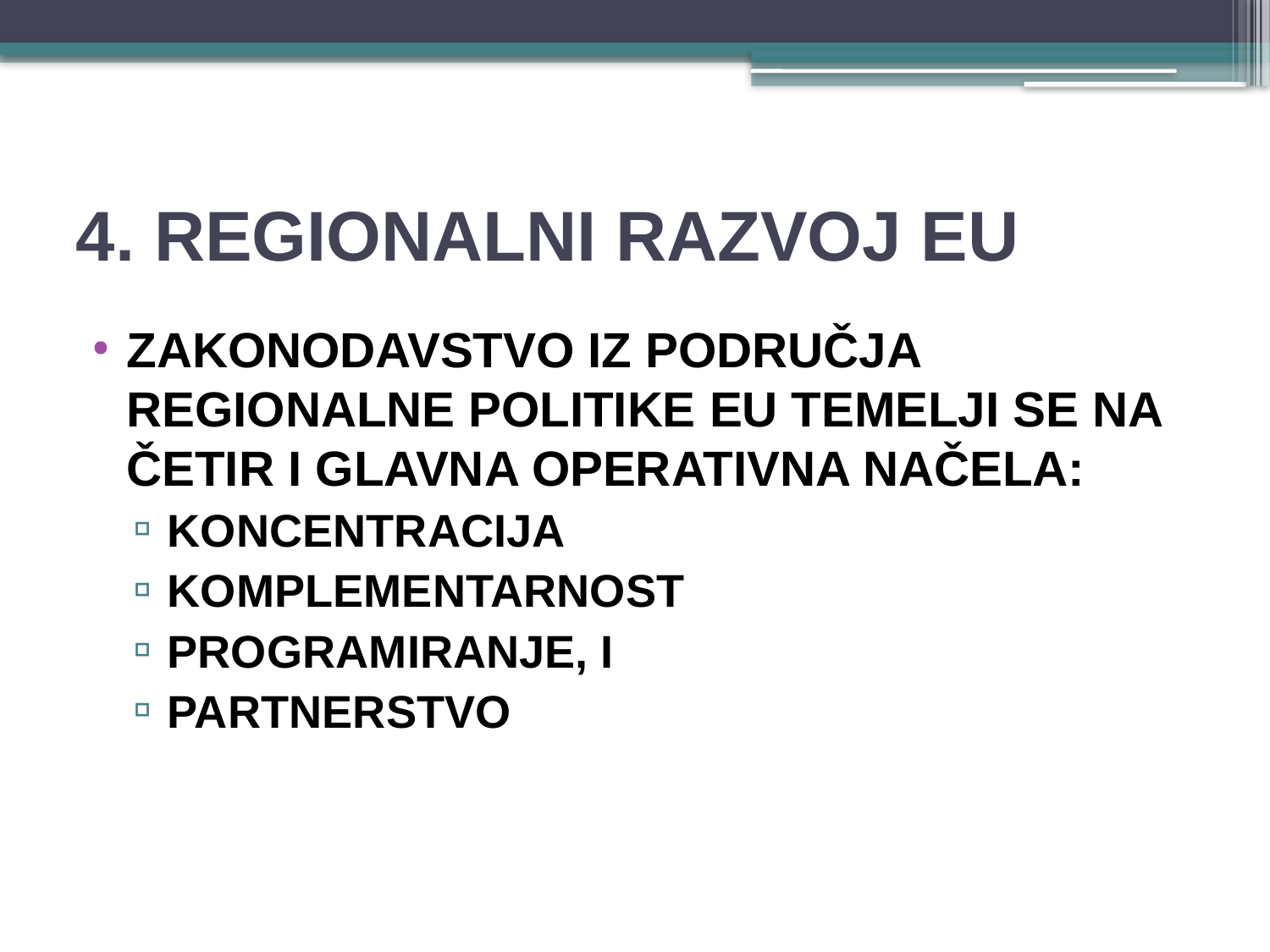

# 4. REGIONALNI RAZVOJ EU
Zakonodavstvo iz područja regionalne politike EU temelji se na četir i glavna operativna načela:
Koncentracija
Komplementarnost
Programiranje, I
partnerstvo